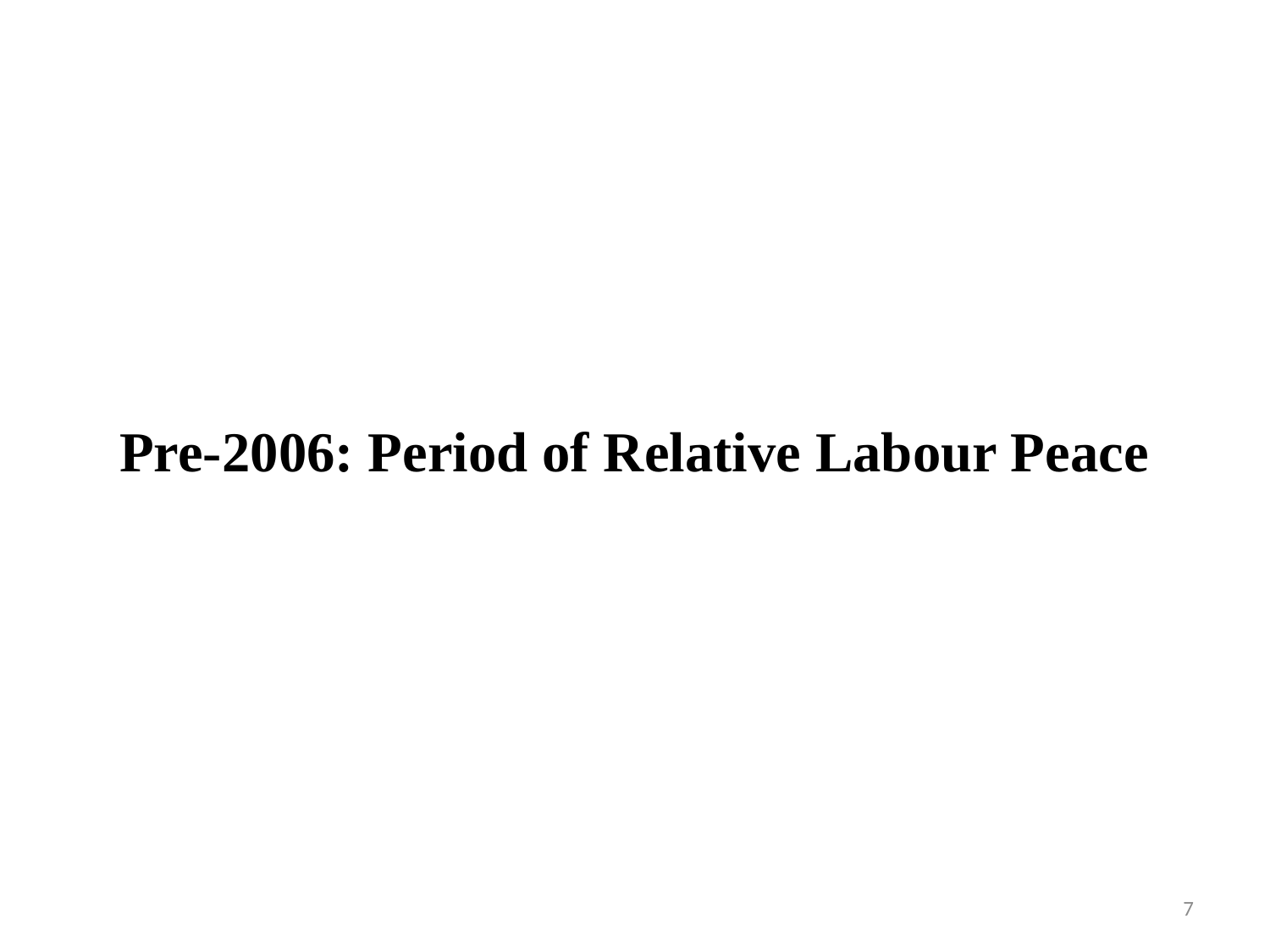

#
Pre-2006: Period of Relative Labour Peace
7